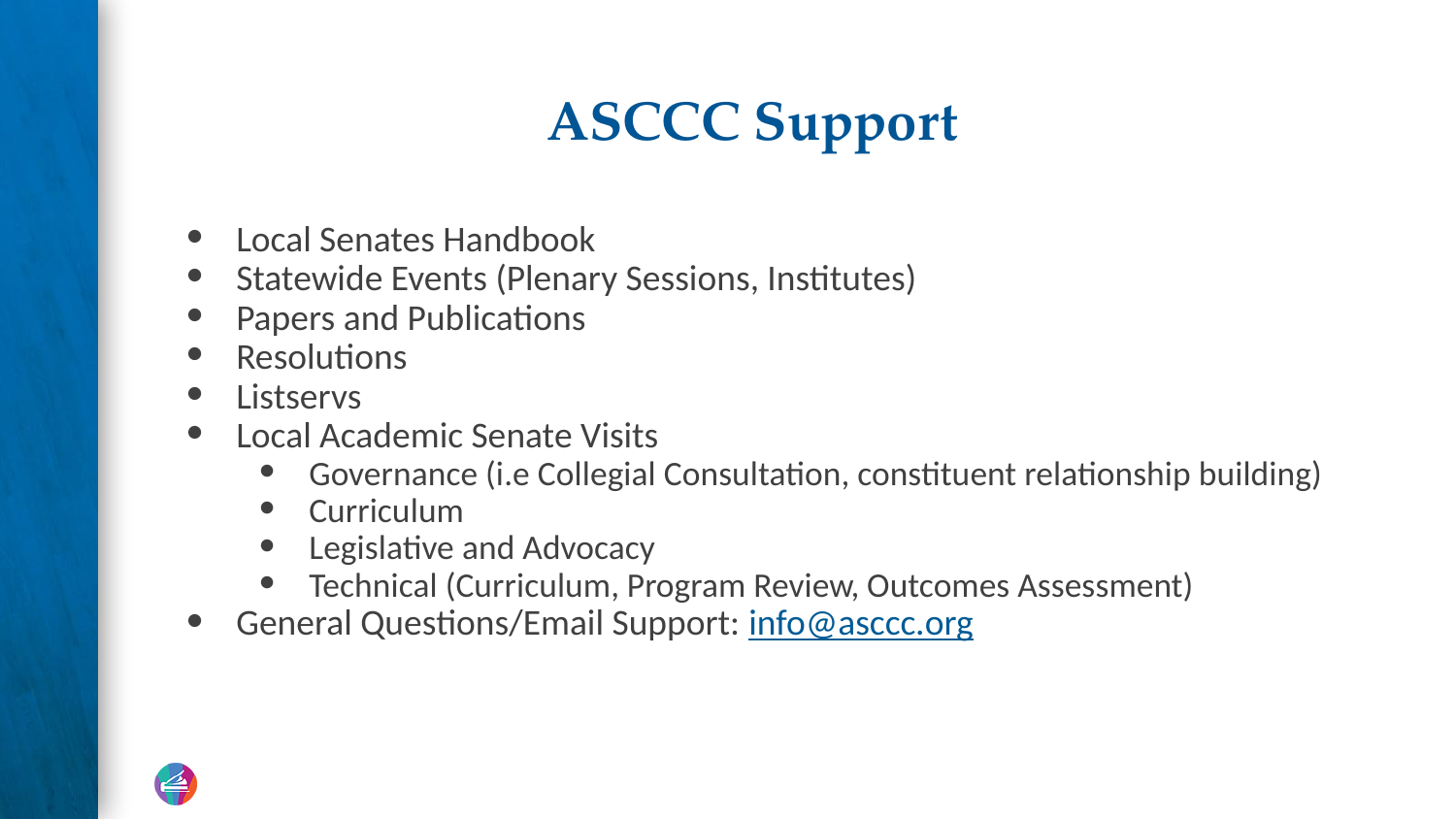

# ASCCC Support
Local Senates Handbook
Statewide Events (Plenary Sessions, Institutes)
Papers and Publications
Resolutions
Listservs
Local Academic Senate Visits
Governance (i.e Collegial Consultation, constituent relationship building)
Curriculum
Legislative and Advocacy
Technical (Curriculum, Program Review, Outcomes Assessment)
General Questions/Email Support: info@asccc.org